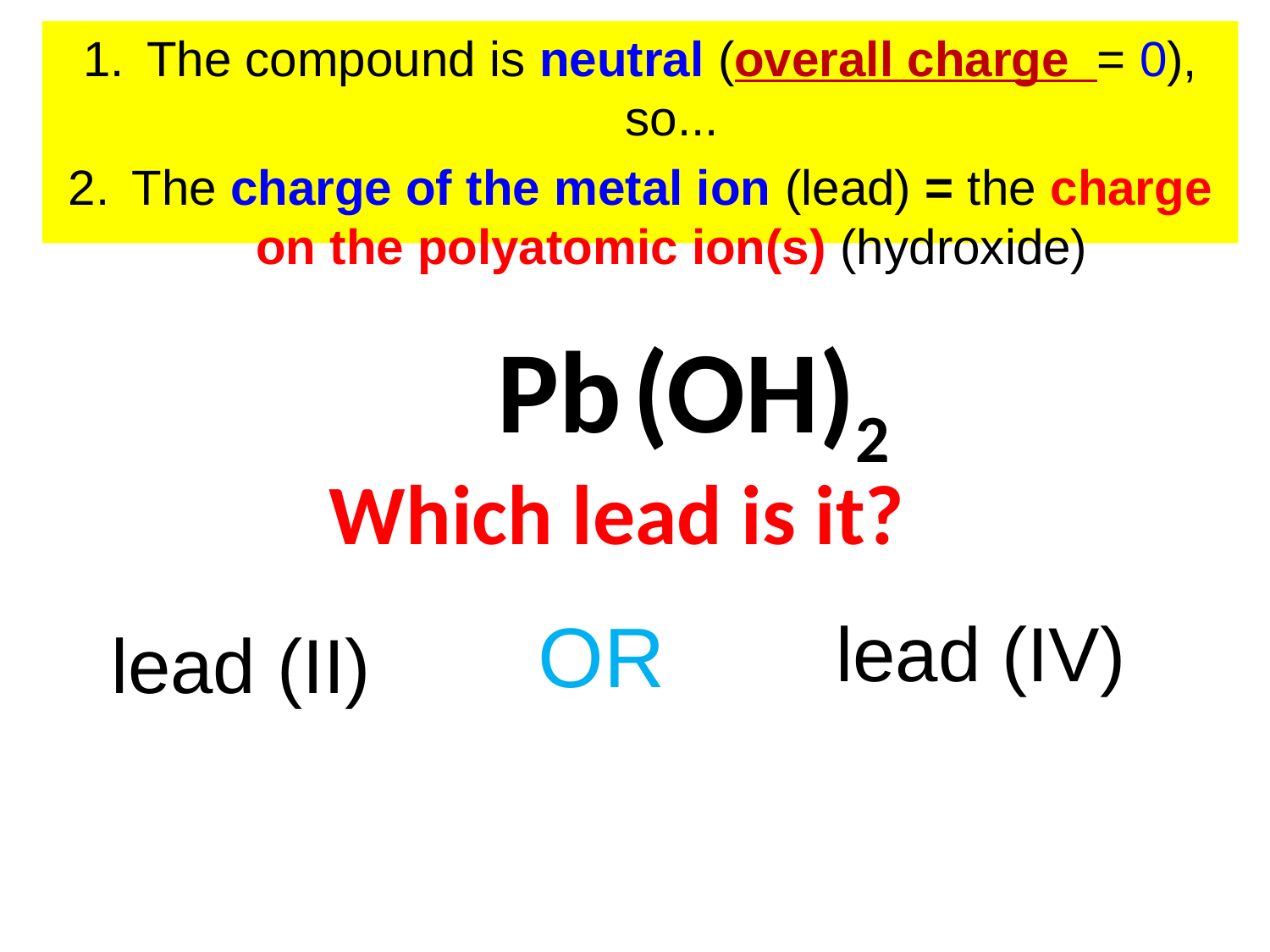

The compound is neutral (overall charge  = 0), so...
The charge of the metal ion (lead) = the charge on the polyatomic ion(s) (hydroxide)
Pb

(OH)2

Which lead is it?
OR

lead (IV)

lead (II)